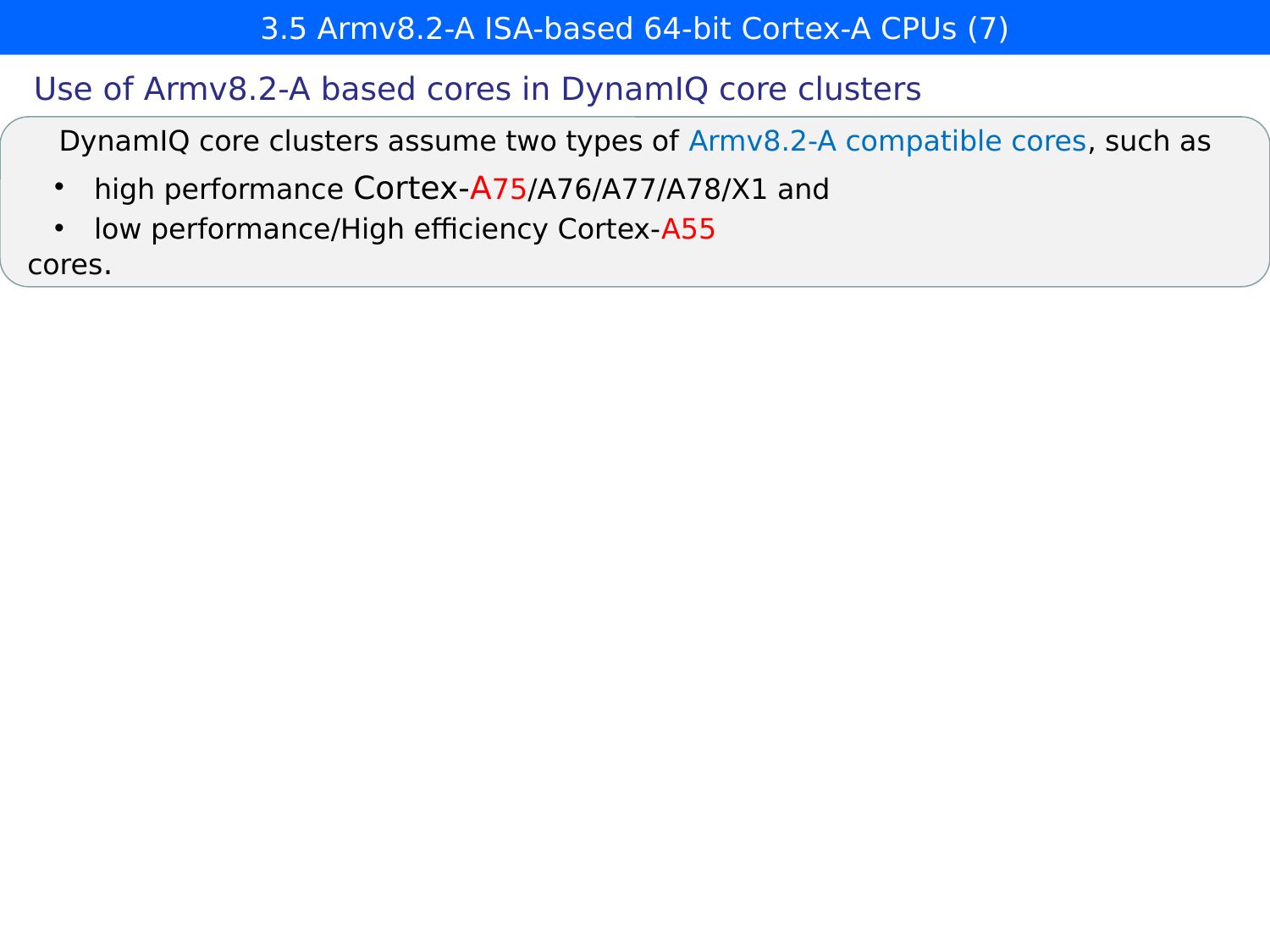

# 3.5 Armv8.2-A ISA-based 64-bit Cortex-A CPUs (7)
Use of Armv8.2-A based cores in DynamIQ core clusters

DynamIQ core clusters assume two types of Armv8.2-A compatible cores, such as
high performance Cortex-A75/A76/A77/A78/X1 and
low performance/High efficiency Cortex-A55
cores.